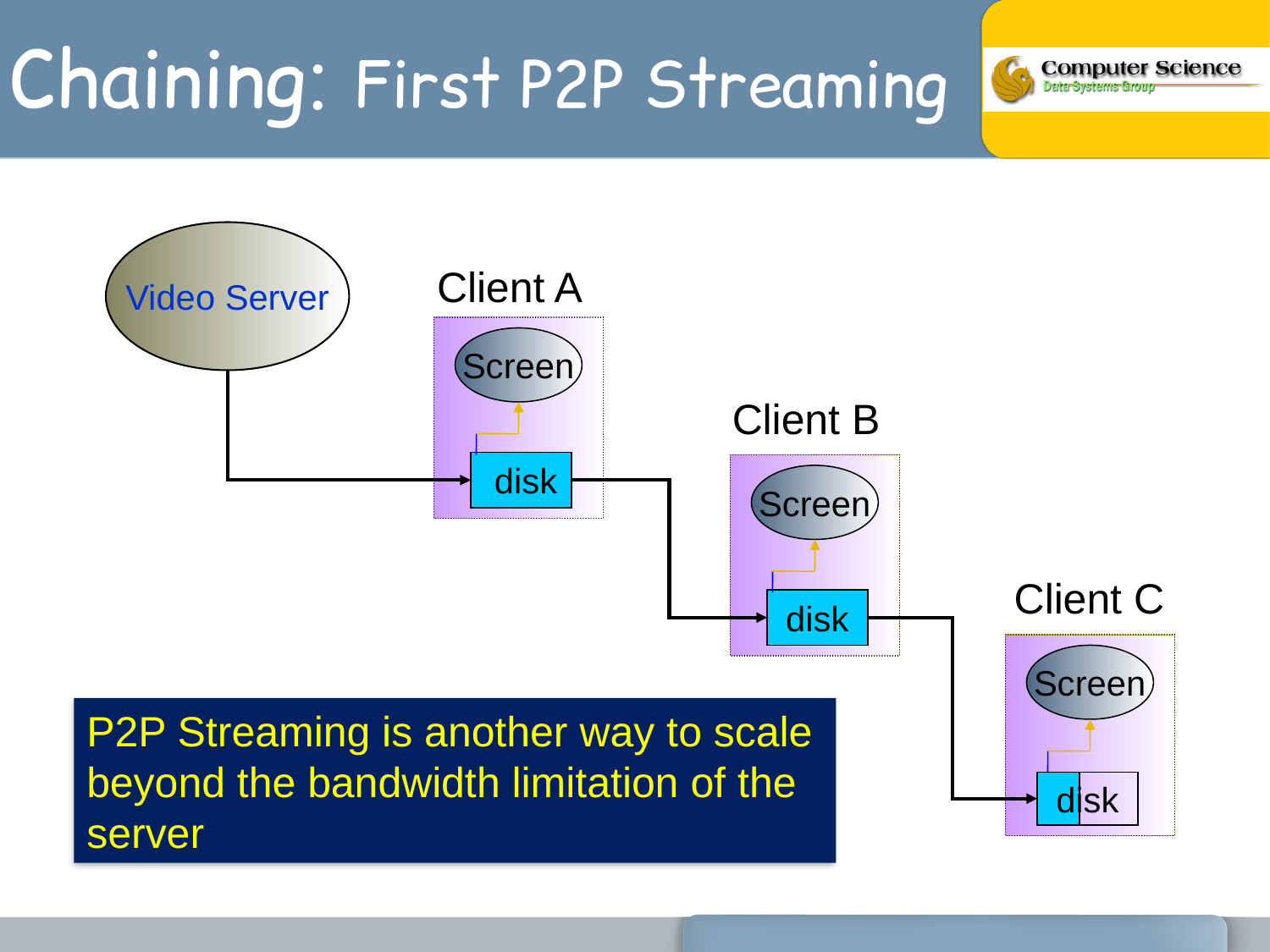

Chaining: First P2P Streaming
Video Server
Client A

Screen
Client B

 disk

Screen

Client C

disk

Screen

disk
P2P Streaming is another way to scale beyond the bandwidth limitation of the server